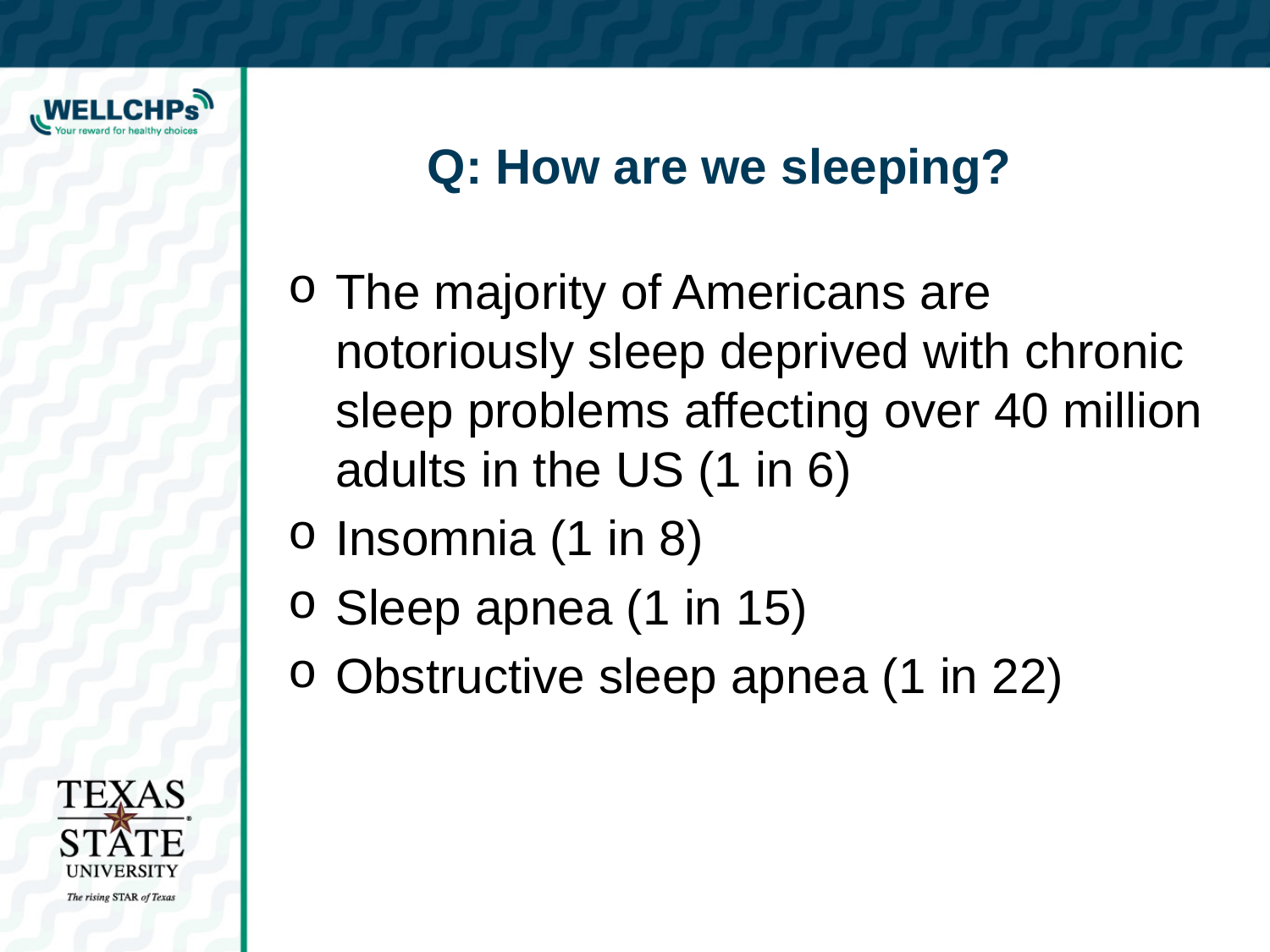

# Q: How are we sleeping?
The majority of Americans are notoriously sleep deprived with chronic sleep problems affecting over 40 million adults in the US (1 in 6)
Insomnia (1 in 8)
Sleep apnea (1 in 15)
Obstructive sleep apnea (1 in 22)